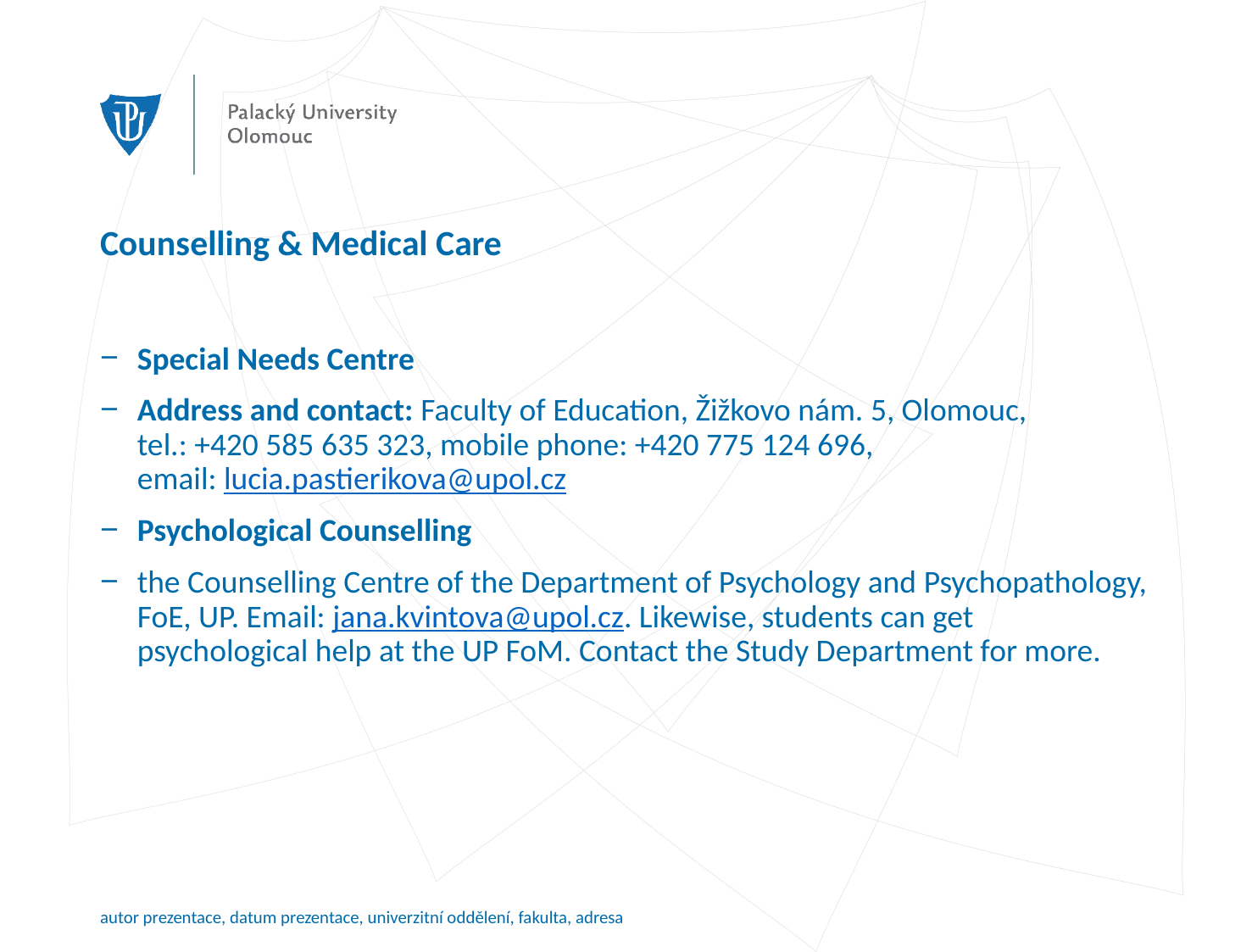

# Counselling & Medical Care
Special Needs Centre
Address and contact: Faculty of Education, Žižkovo nám. 5, Olomouc,
tel.: +420 585 635 323, mobile phone: +420 775 124 696,
email: lucia.pastierikova@upol.cz
Psychological Counselling
the Counselling Centre of the Department of Psychology and Psychopathology, FoE, UP. Email: jana.kvintova@upol.cz. Likewise, students can get psychological help at the UP FoM. Contact the Study Department for more.
autor prezentace, datum prezentace, univerzitní oddělení, fakulta, adresa